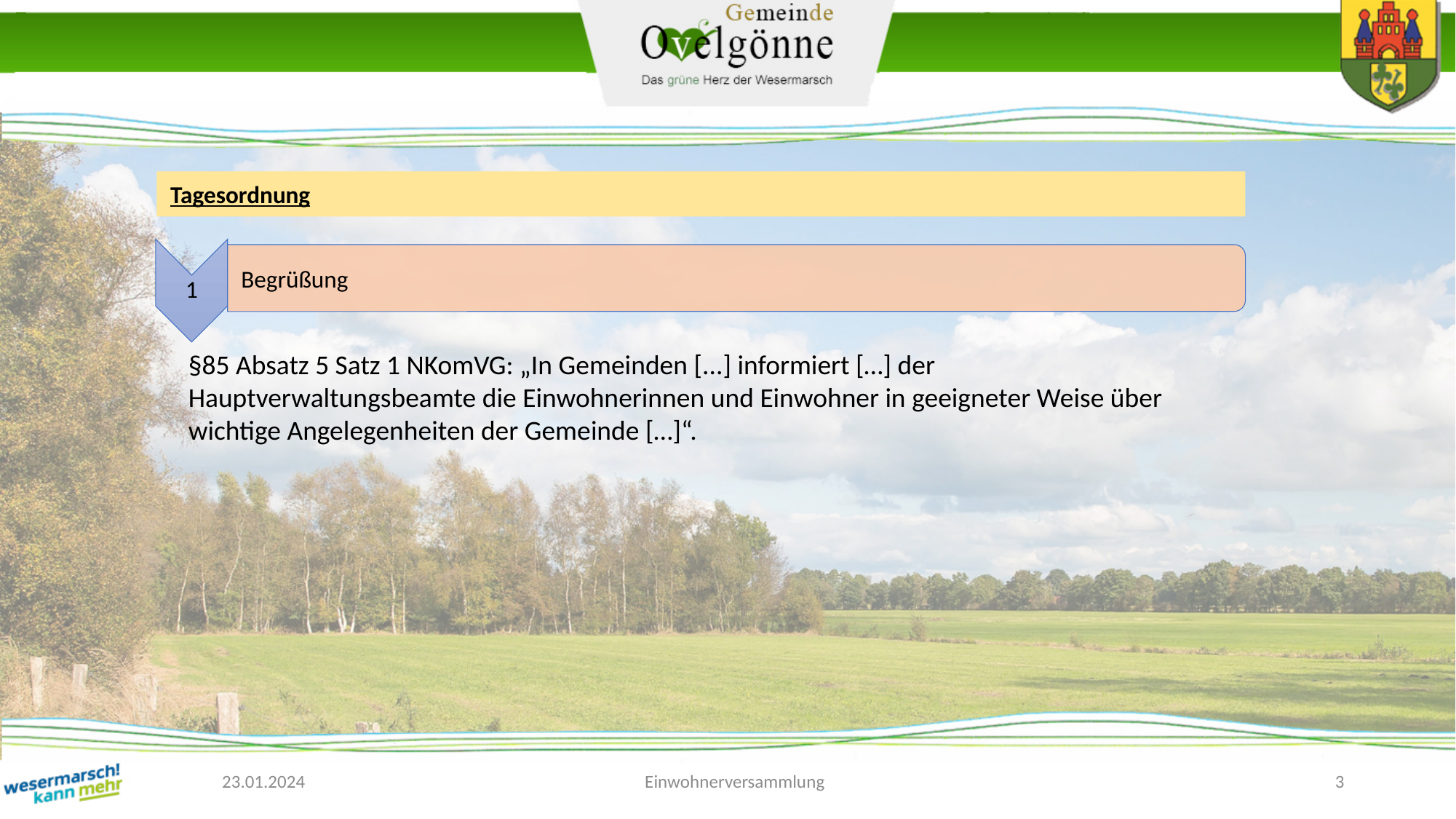

Tagesordnung
1
Begrüßung
§85 Absatz 5 Satz 1 NKomVG: „In Gemeinden [...] informiert […] der Hauptverwaltungsbeamte die Einwohnerinnen und Einwohner in geeigneter Weise über wichtige Angelegenheiten der Gemeinde […]“.
23.01.2024
Einwohnerversammlung
3